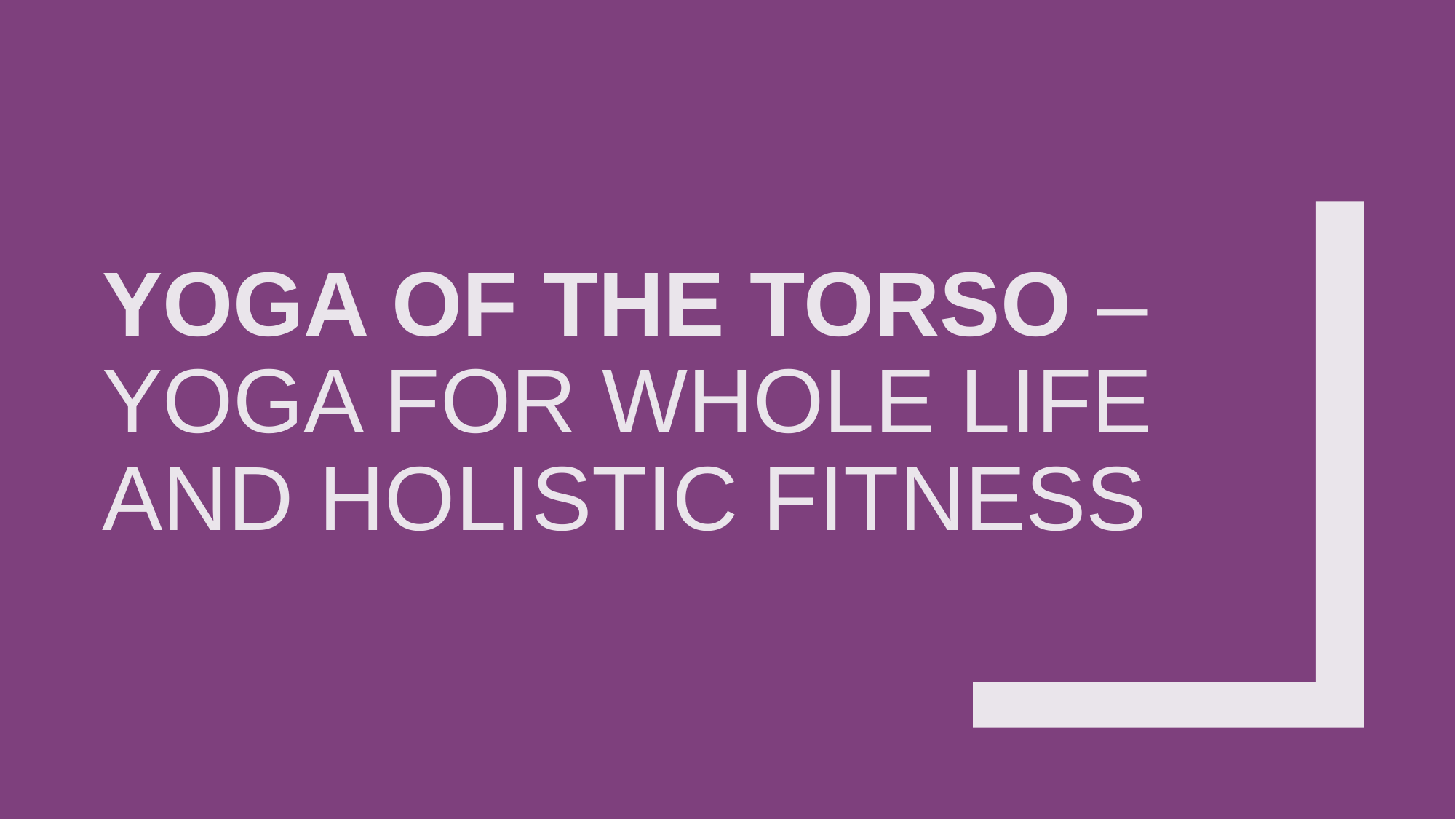

# YOGA OF THE TORSO – YOGA FOR WHOLE LIFE AND HOLISTIC FITNESS